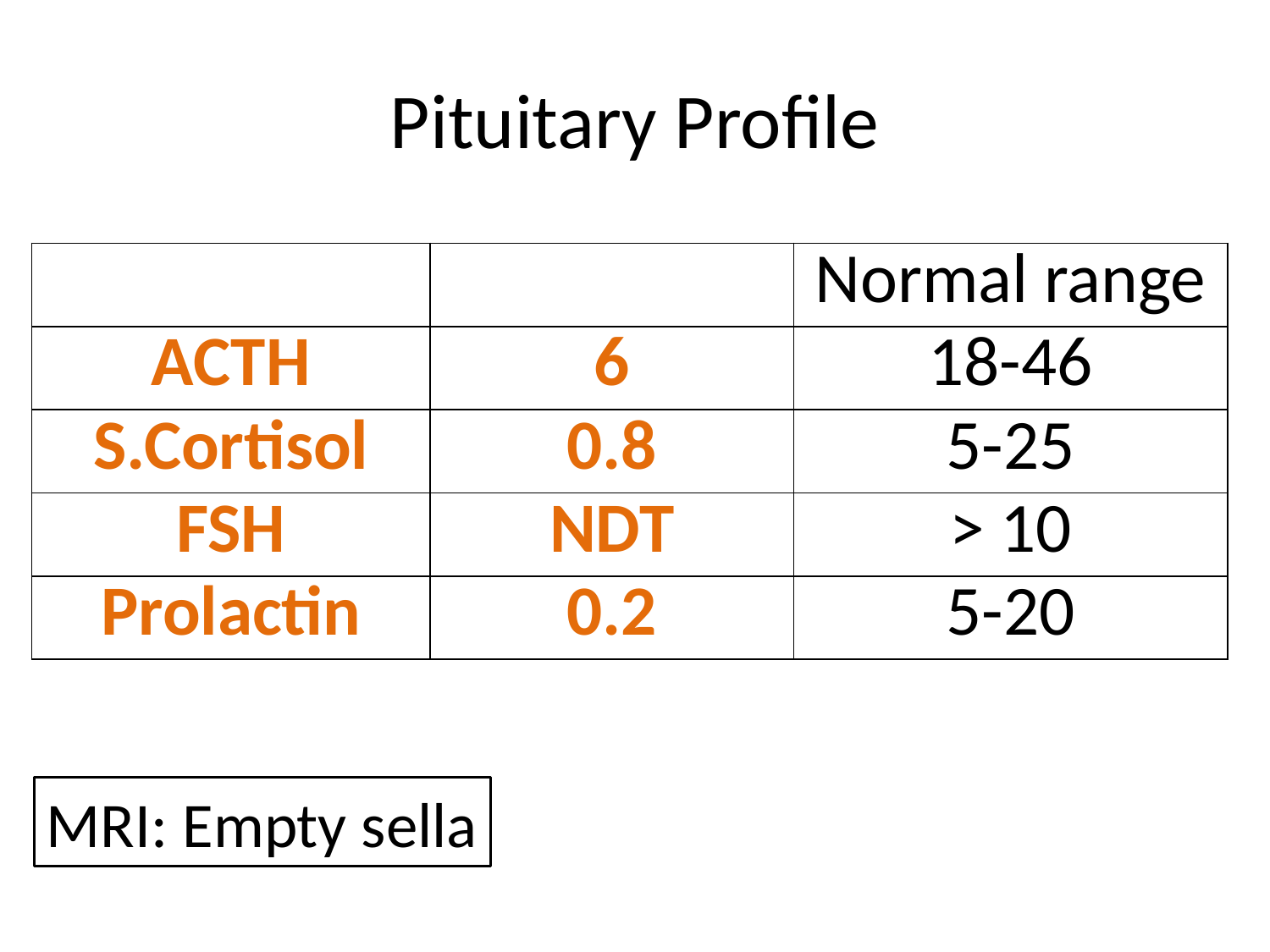

# Pituitary Profile
|  |  | Normal range |
| --- | --- | --- |
| ACTH | 6 | 18-46 |
| S.Cortisol | 0.8 | 5-25 |
| FSH | NDT | > 10 |
| Prolactin | 0.2 | 5-20 |
MRI: Empty sella